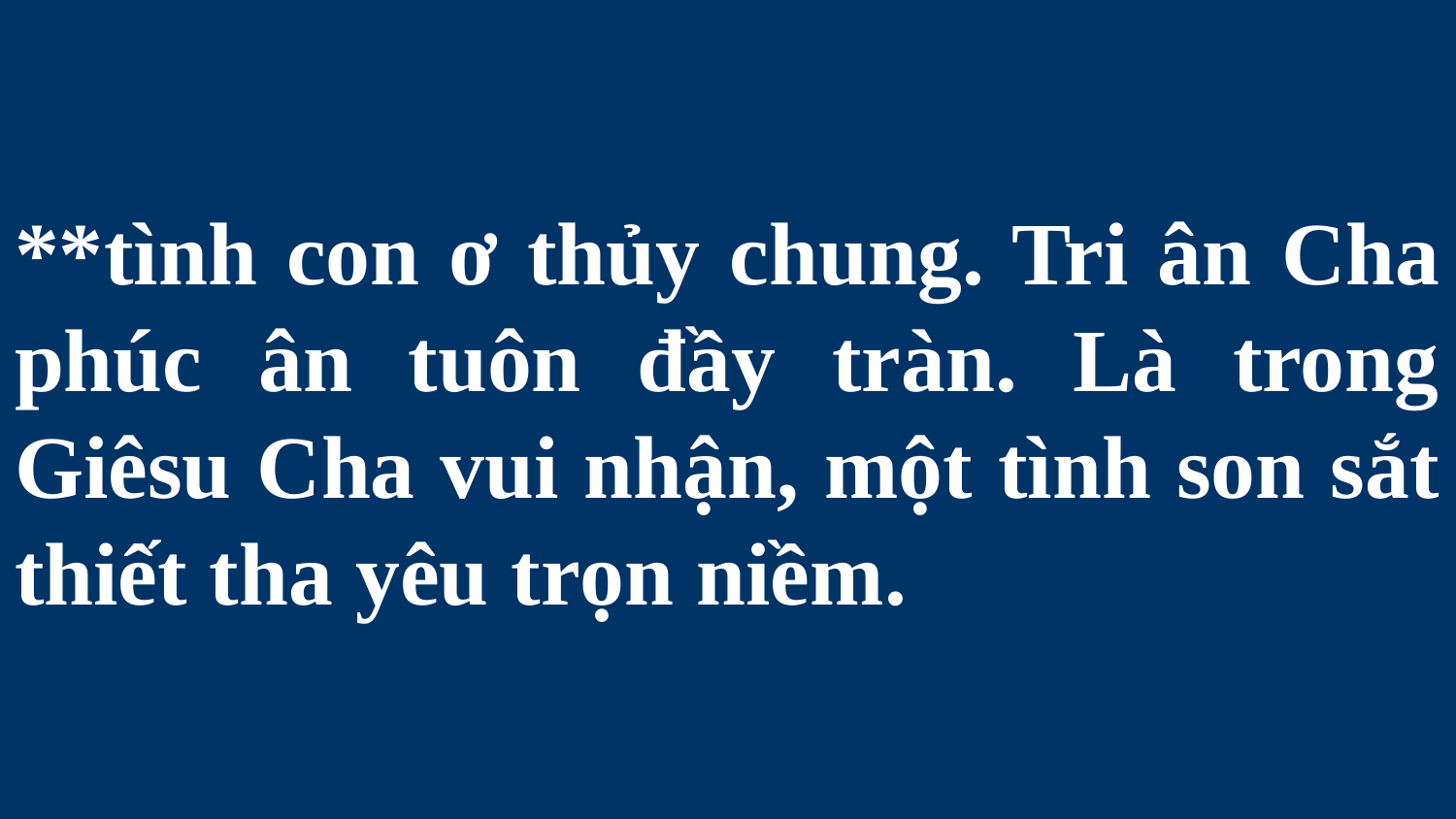

# **tình con ơ thủy chung. Tri ân Cha phúc ân tuôn đầy tràn. Là trong Giêsu Cha vui nhận, một tình son sắt thiết tha yêu trọn niềm.